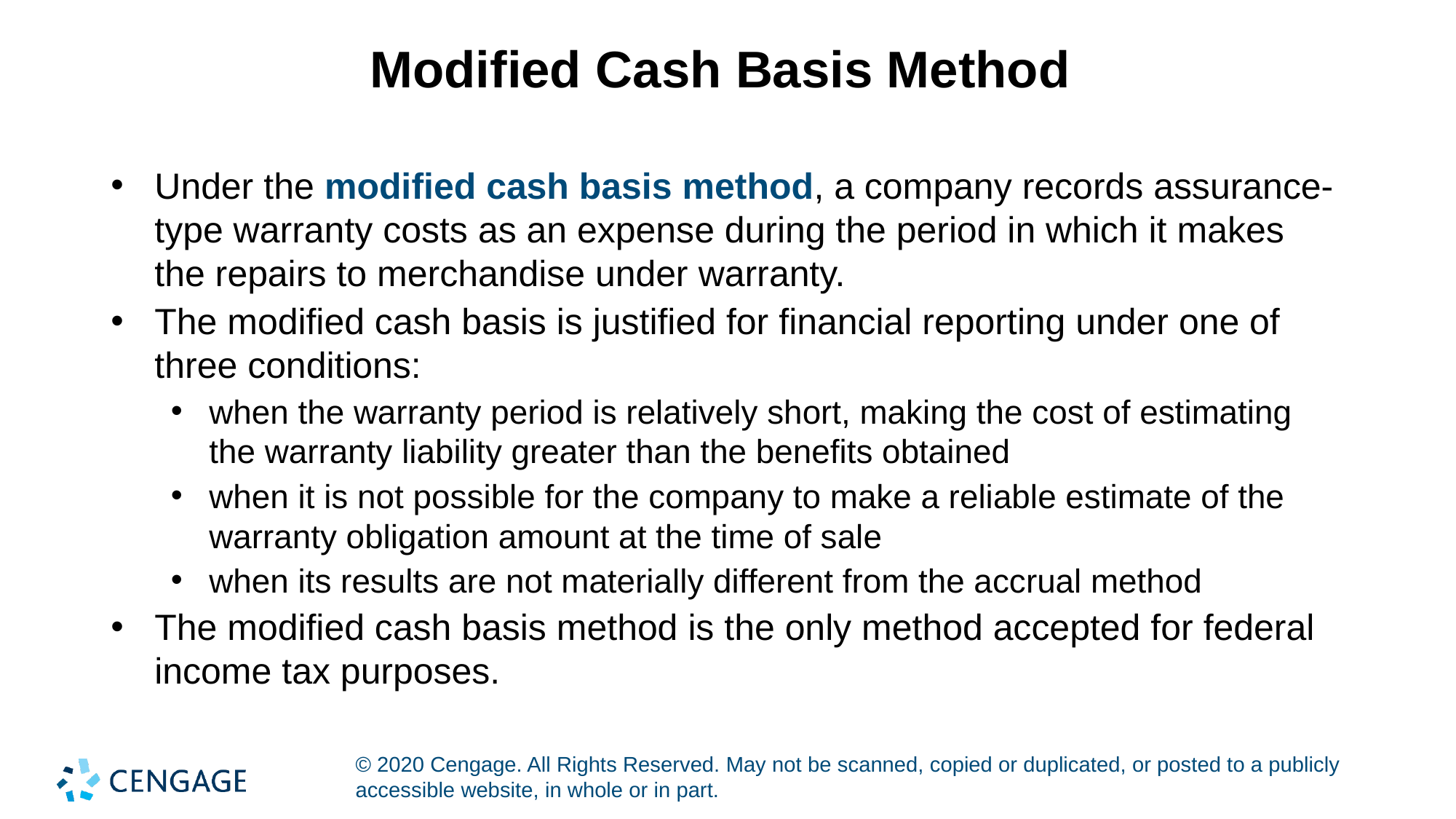

# Modified Cash Basis Method
Under the modified cash basis method, a company records assurance-type warranty costs as an expense during the period in which it makes the repairs to merchandise under warranty.
The modified cash basis is justified for financial reporting under one of three conditions:
when the warranty period is relatively short, making the cost of estimating the warranty liability greater than the benefits obtained
when it is not possible for the company to make a reliable estimate of the warranty obligation amount at the time of sale
when its results are not materially different from the accrual method
The modified cash basis method is the only method accepted for federal income tax purposes.